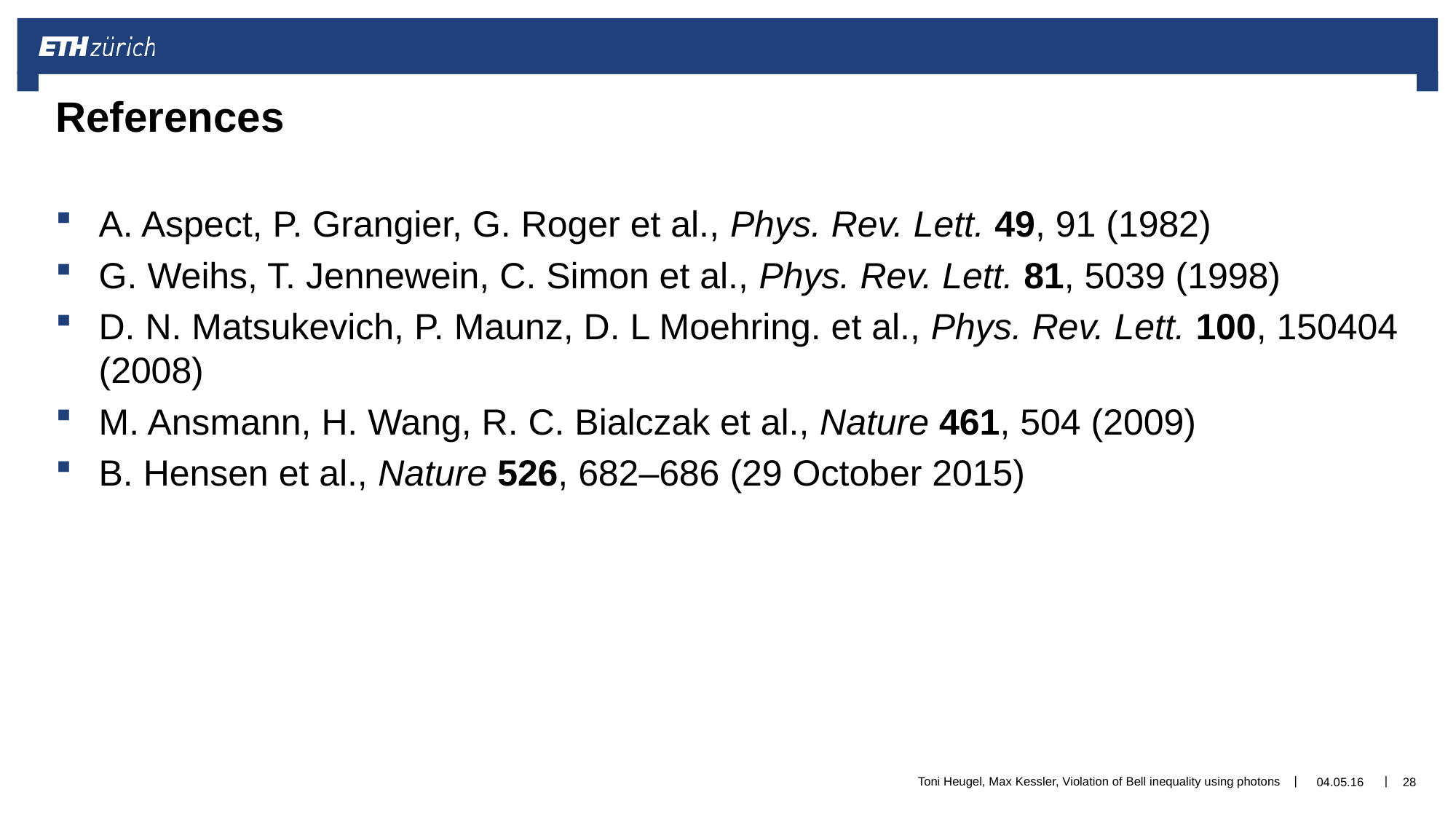

# References
A. Aspect, P. Grangier, G. Roger et al., Phys. Rev. Lett. 49, 91 (1982)
G. Weihs, T. Jennewein, C. Simon et al., Phys. Rev. Lett. 81, 5039 (1998)
D. N. Matsukevich, P. Maunz, D. L Moehring. et al., Phys. Rev. Lett. 100, 150404 (2008)
M. Ansmann, H. Wang, R. C. Bialczak et al., Nature 461, 504 (2009)
B. Hensen et al., Nature 526, 682–686 (29 October 2015)

Toni Heugel, Max Kessler, Violation of Bell inequality using photons
04.05.16
28